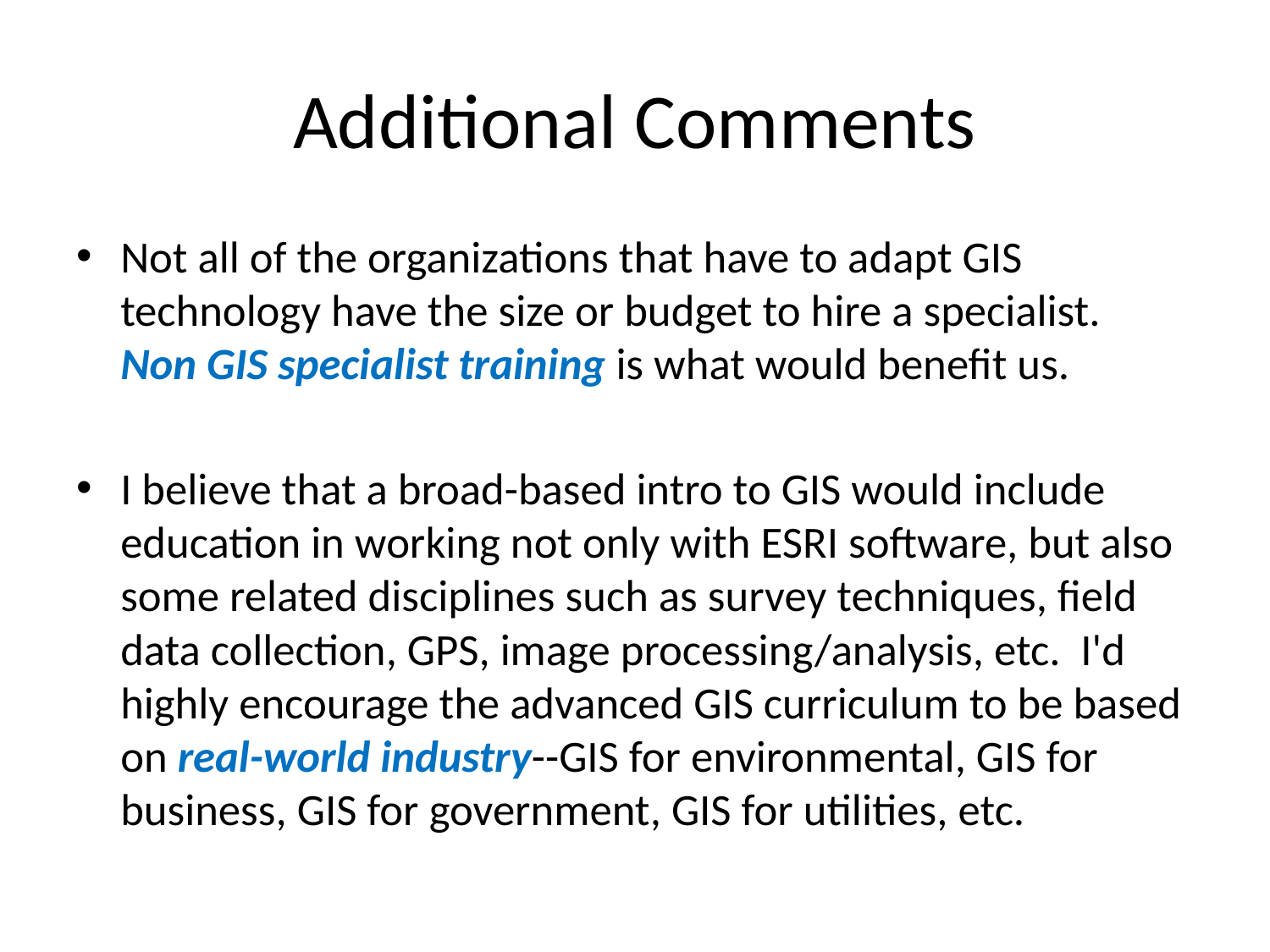

# Additional Comments
Not all of the organizations that have to adapt GIS technology have the size or budget to hire a specialist.  Non GIS specialist training is what would benefit us.

I believe that a broad-based intro to GIS would include education in working not only with ESRI software, but also some related disciplines such as survey techniques, field data collection, GPS, image processing/analysis, etc.  I'd highly encourage the advanced GIS curriculum to be based on real-world industry--GIS for environmental, GIS for business, GIS for government, GIS for utilities, etc.